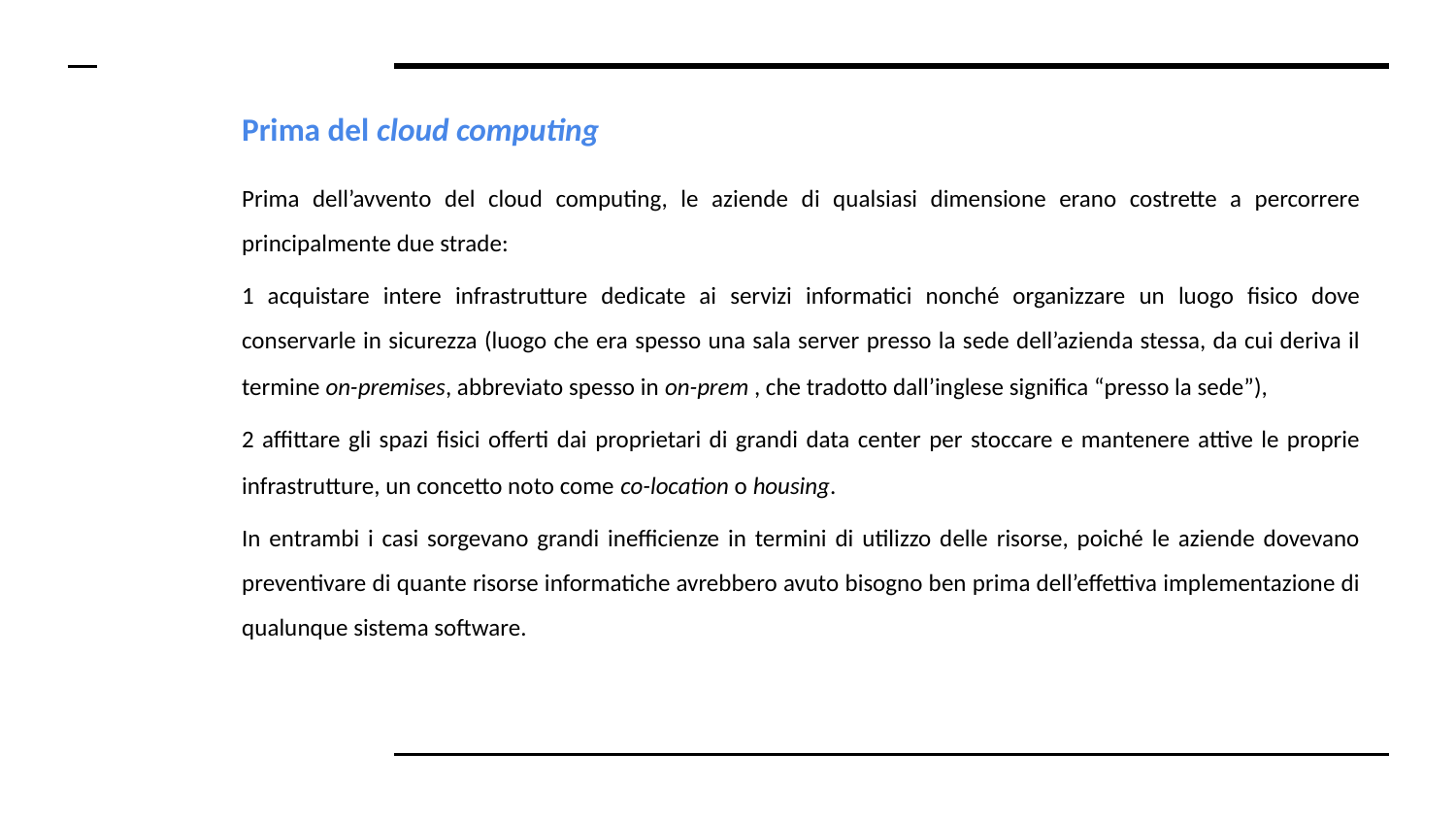

# Prima del cloud computing​
Prima dell’avvento del cloud computing, le aziende di qualsiasi dimensione erano costrette a percorrere principalmente due strade:
1 acquistare intere infrastrutture dedicate ai servizi informatici nonché organizzare un luogo fisico dove conservarle in sicurezza (luogo che era spesso una sala server presso la sede dell’azienda stessa, da cui deriva il termine on-premises​, abbreviato spesso in on-prem​ ​, che tradotto dall’inglese significa “presso la sede”),
2 affittare gli spazi fisici offerti dai proprietari di grandi data center per stoccare e mantenere attive le proprie infrastrutture, un concetto noto come co-location​ o housing​.
In entrambi i casi sorgevano grandi inefficienze in termini di utilizzo delle risorse, poiché le aziende dovevano preventivare di quante risorse informatiche avrebbero avuto bisogno ben prima dell’effettiva implementazione di qualunque sistema software.